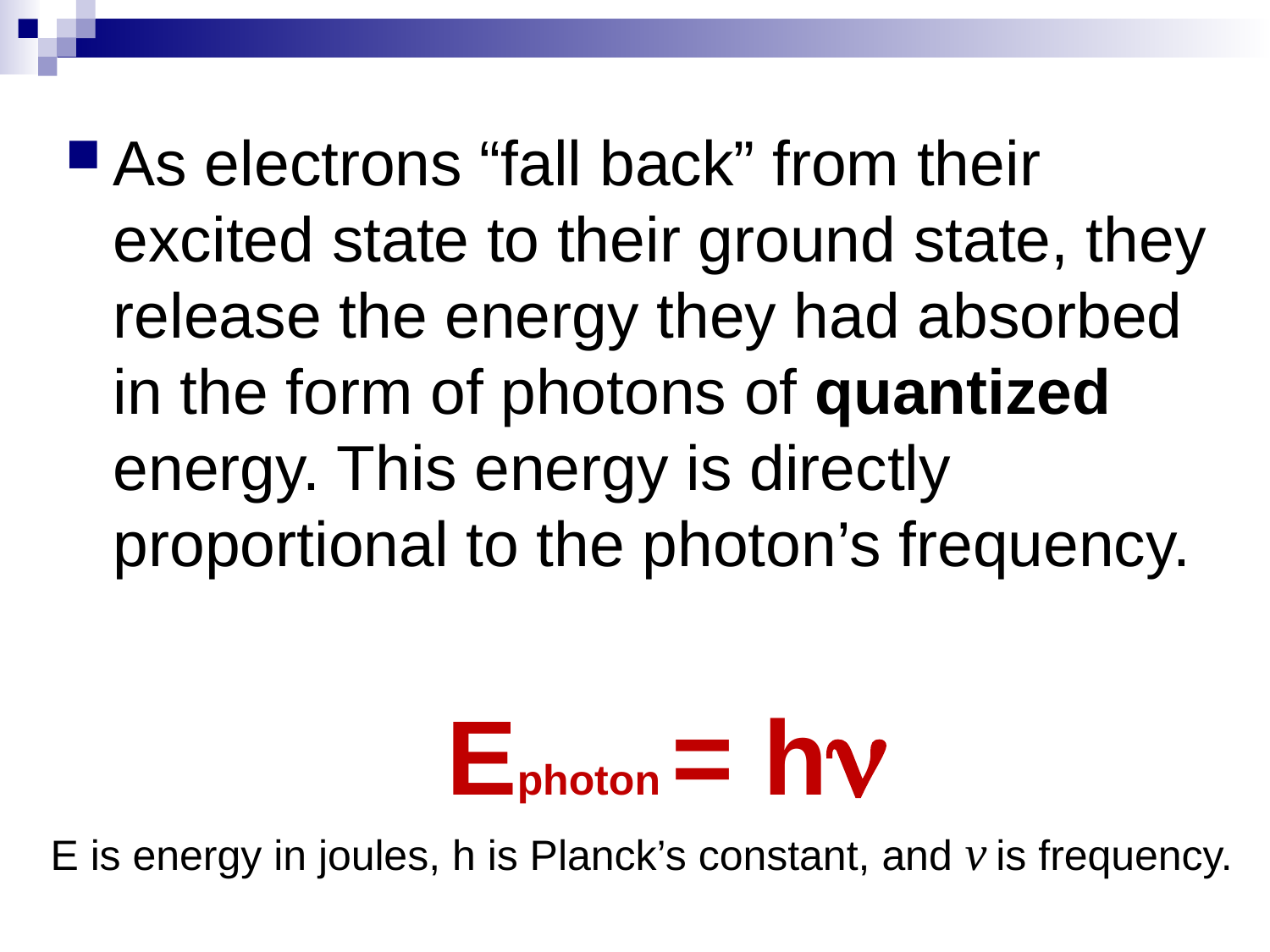

As electrons “fall back” from their excited state to their ground state, they release the energy they had absorbed in the form of photons of quantized energy. This energy is directly proportional to the photon’s frequency.
			Ephoton = hν
E is energy in joules, h is Planck’s constant, and v is frequency.